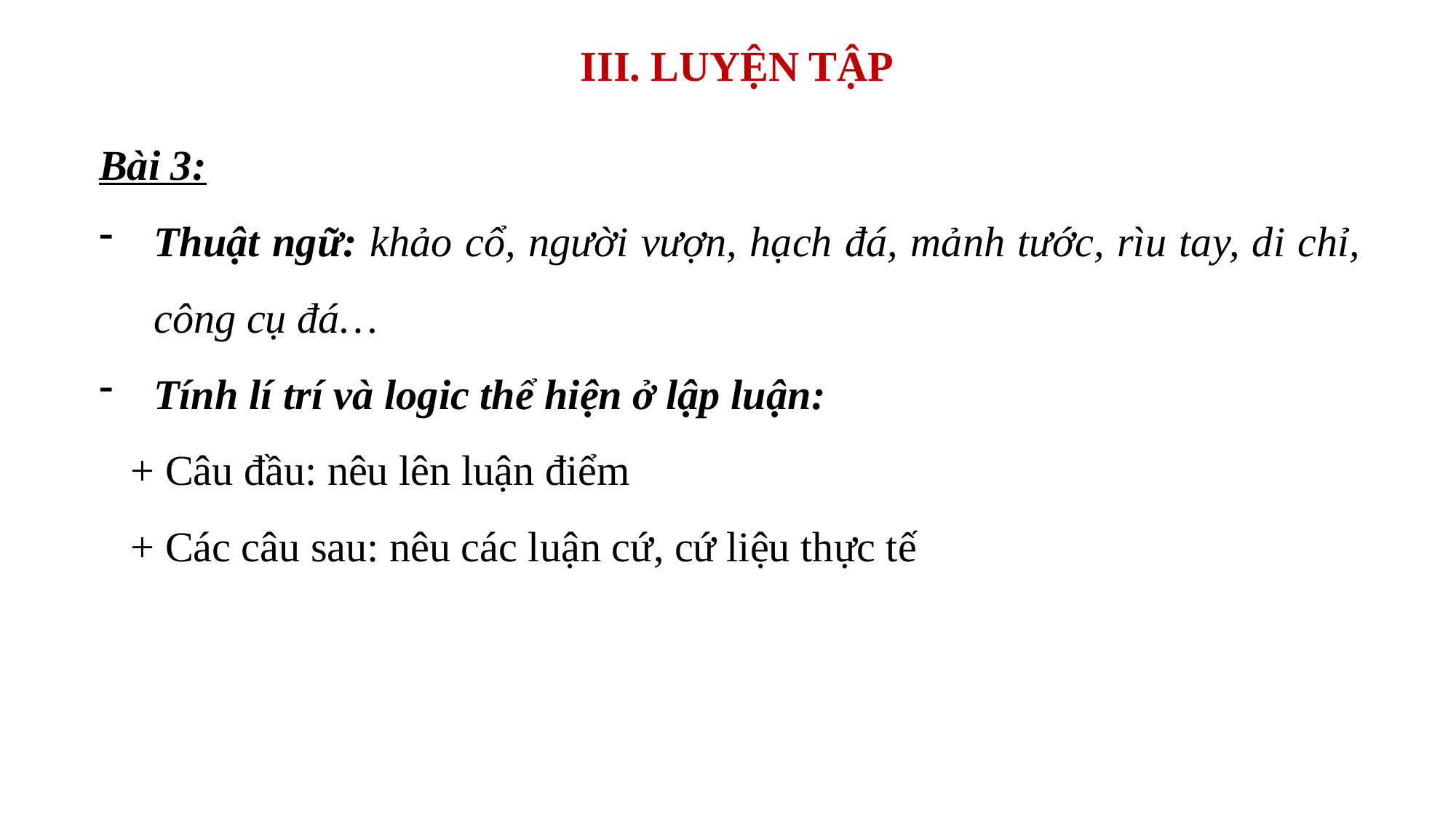

# III. LUYỆN TẬP
Bài 3:
Thuật ngữ: khảo cổ, người vượn, hạch đá, mảnh tước, rìu tay, di chỉ, công cụ đá…
Tính lí trí và logic thể hiện ở lập luận:
   + Câu đầu: nêu lên luận điểm
   + Các câu sau: nêu các luận cứ, cứ liệu thực tế